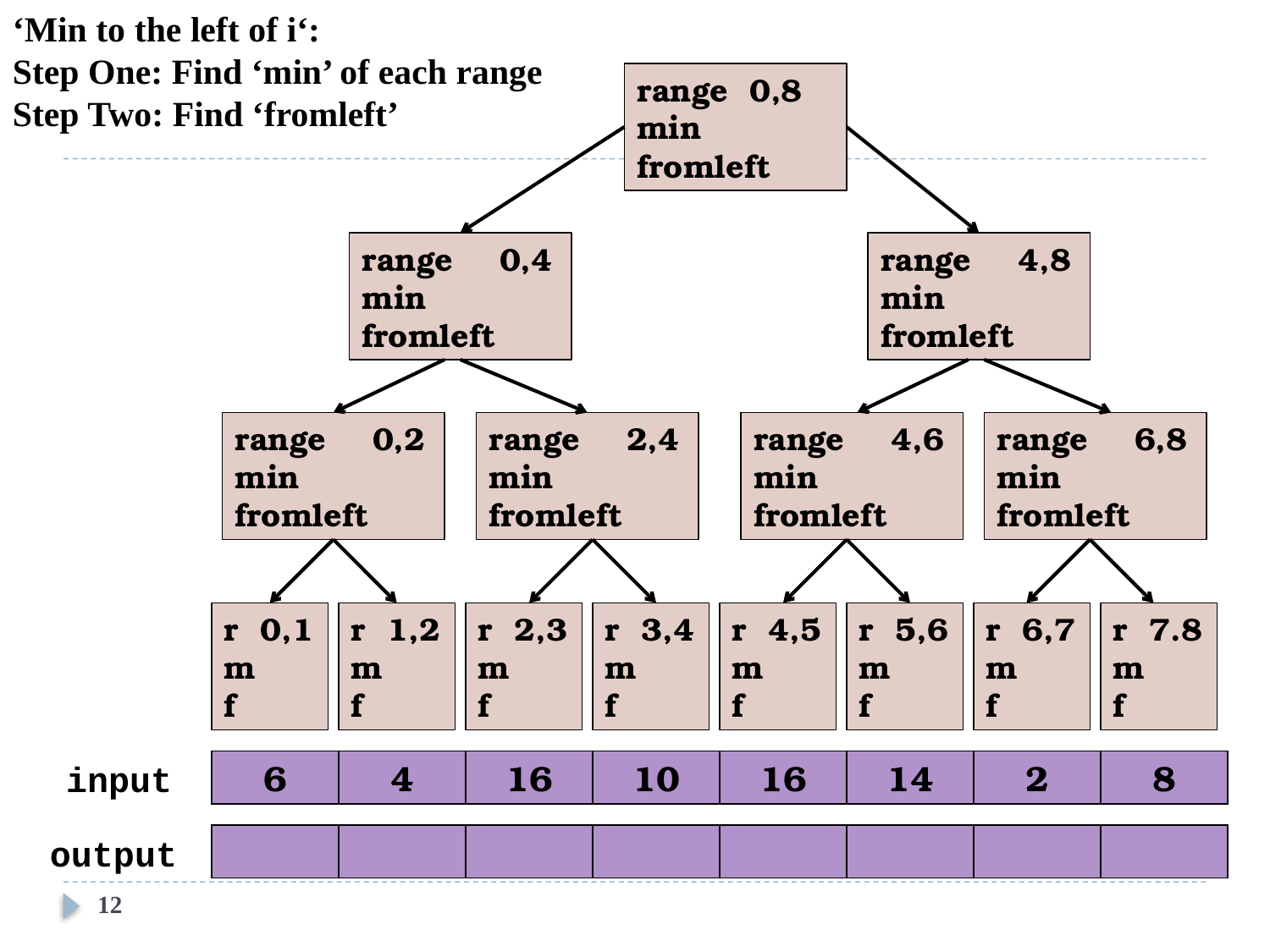

‘Min to the left of i‘:
Step One: Find ‘min’ of each range
Step Two: Find ‘fromleft’
range  0,8
min
fromleft
range	 0,4
min
fromleft
range	 4,8
min
fromleft
range	 0,2
min
fromleft
range	 2,4
min
fromleft
range	 4,6
min
fromleft
range	 6,8
min
fromleft
r  0,1
m
f
r  1,2
m
f
r  2,3
m
f
r  3,4
m
f
r  4,5
m
f
r  5,6
m
f
r  6,7
m
f
r  7.8
m
f
input
6
4
16
10
16
14
2
8
output

12